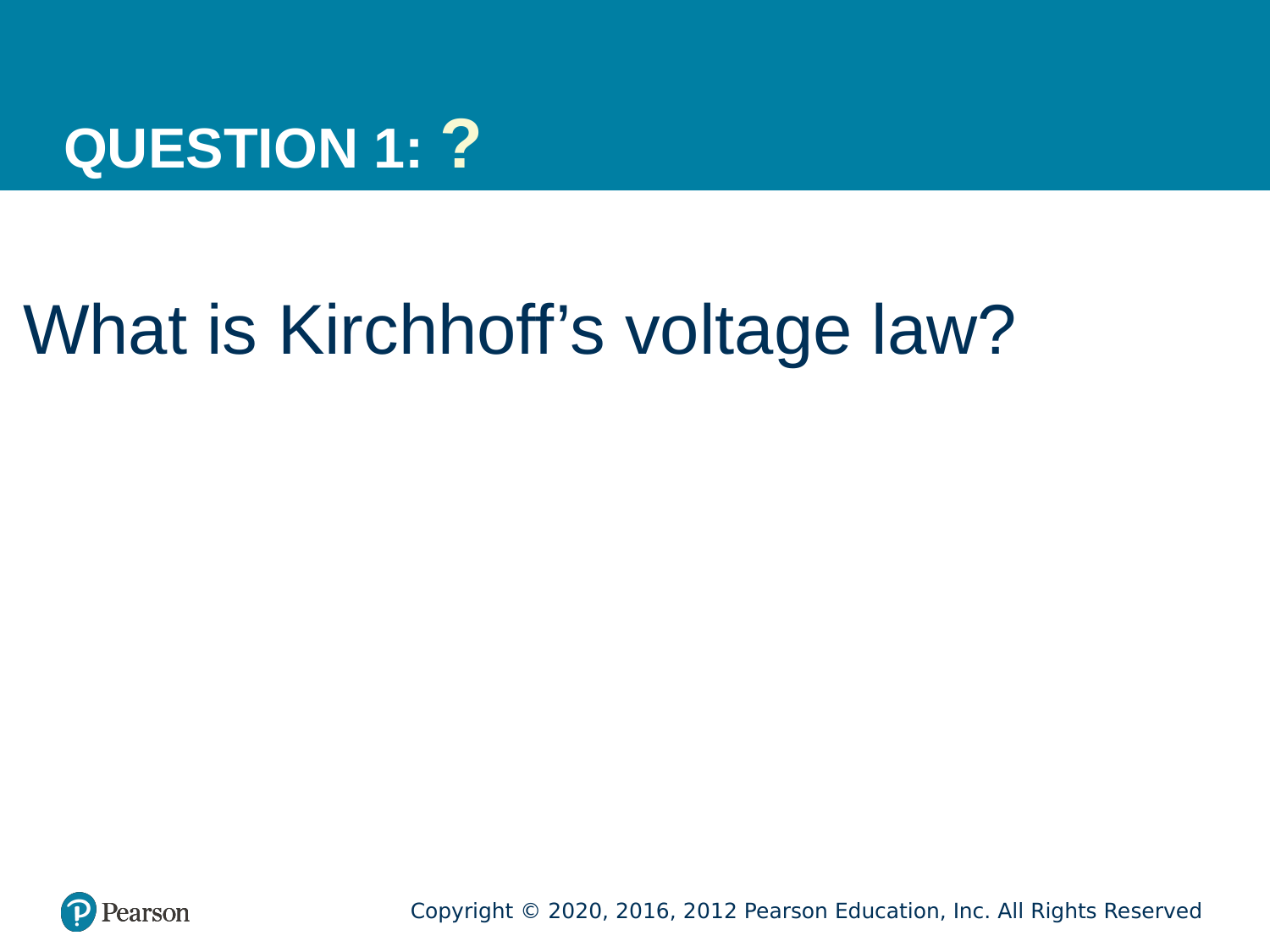

# QUESTION 1: ?
What is Kirchhoff’s voltage law?